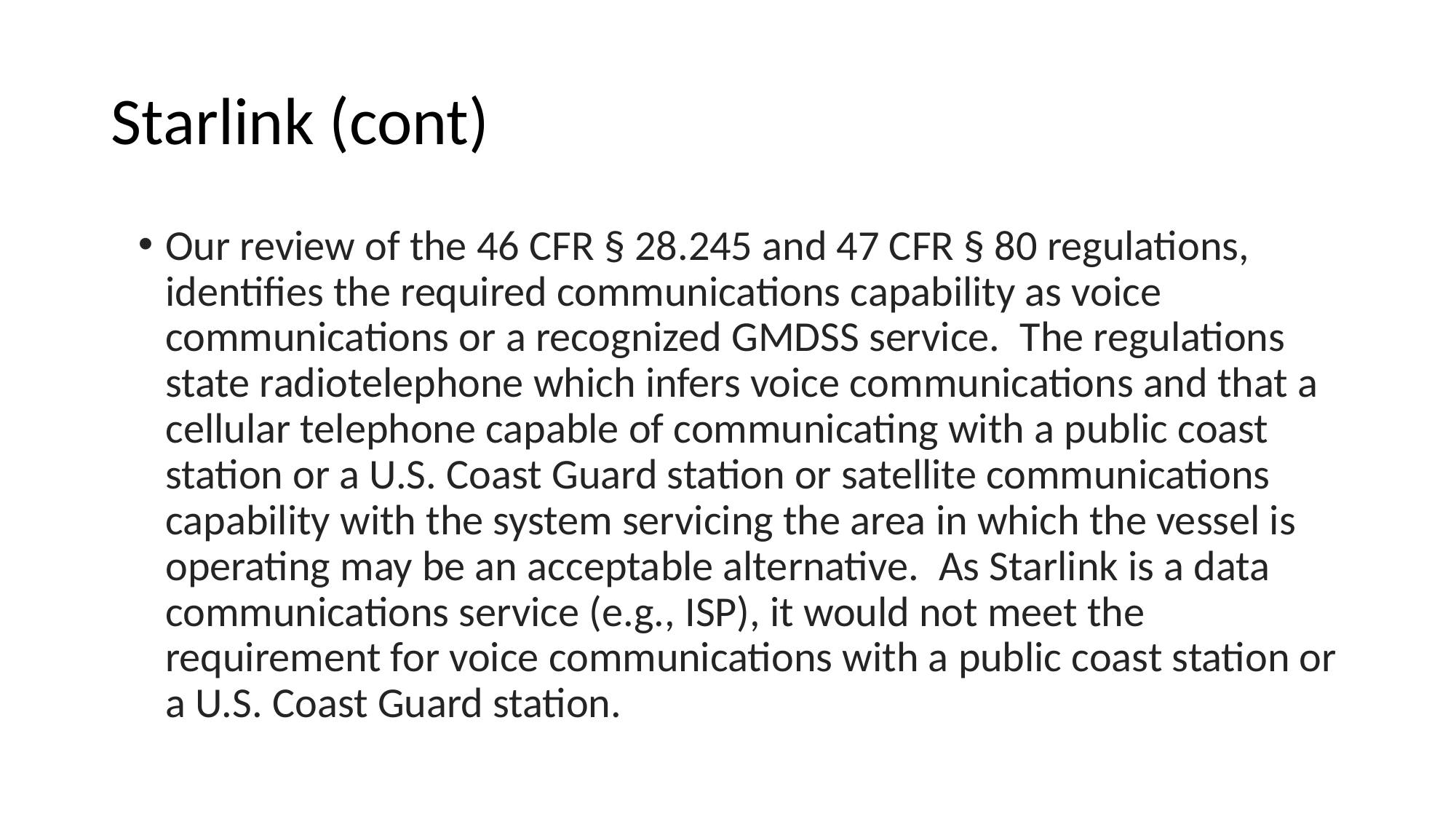

# Starlink (cont)
Our review of the 46 CFR § 28.245 and 47 CFR § 80 regulations, identifies the required communications capability as voice communications or a recognized GMDSS service.  The regulations state radiotelephone which infers voice communications and that a cellular telephone capable of communicating with a public coast station or a U.S. Coast Guard station or satellite communications capability with the system servicing the area in which the vessel is operating may be an acceptable alternative.  As Starlink is a data communications service (e.g., ISP), it would not meet the requirement for voice communications with a public coast station or a U.S. Coast Guard station.